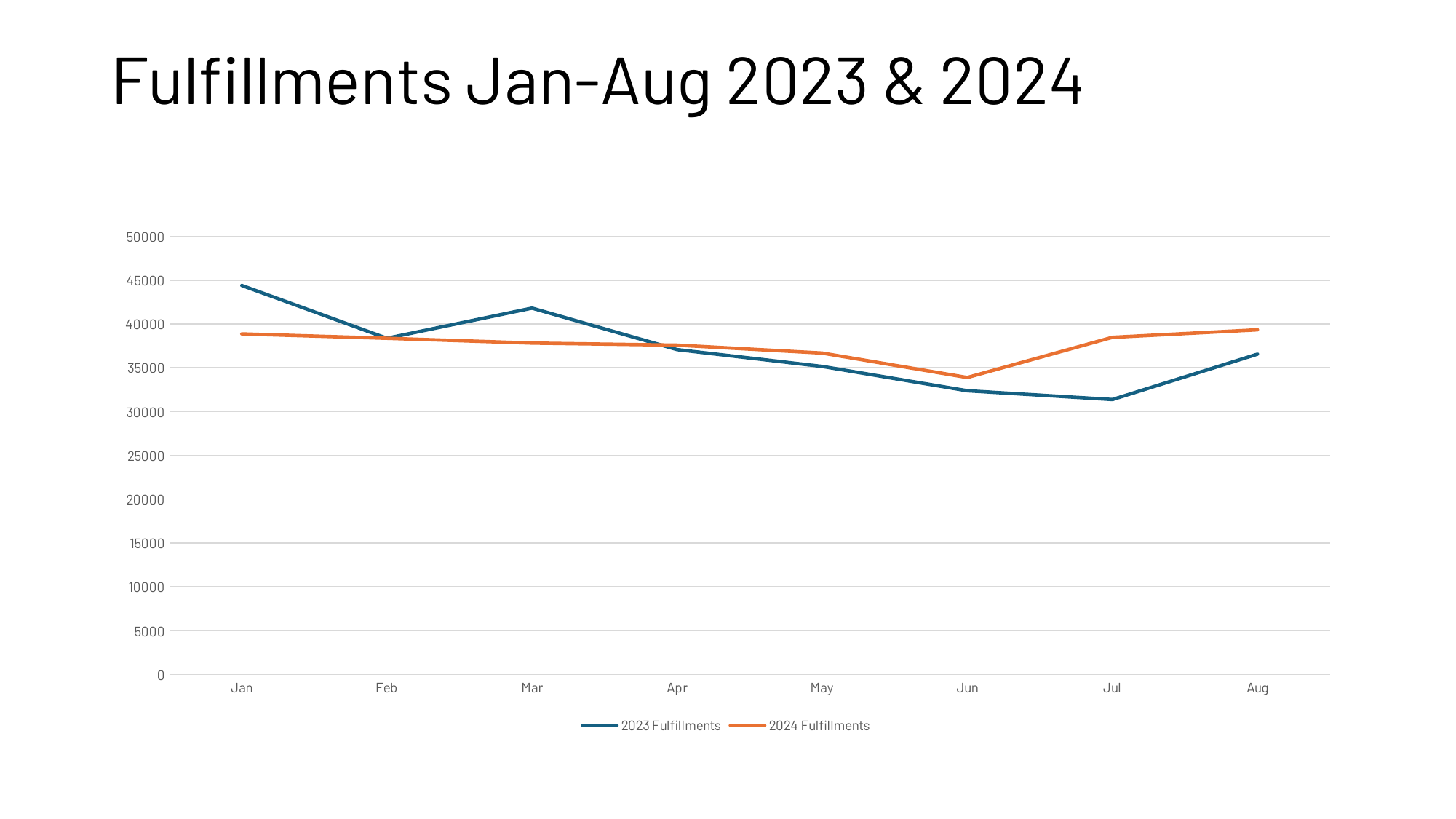

# Fulfillments Jan-Aug 2023 & 2024

### Chart

| Category | 2023 Fulfillments | 2024 Fulfillments  |
|---|---|---|
| Jan | 44388.0 | 38866.0 |
| Feb | 38366.0 | 38366.0 |
| Mar | 41804.0 | 37814.0 |
| Apr | 37071.0 | 37580.0 |
| May | 35152.0 | 36679.0 |
| Jun | 32372.0 | 33884.0 |
| Jul | 31368.0 | 38472.0 |
| Aug | 36554.0 | 39332.0 |